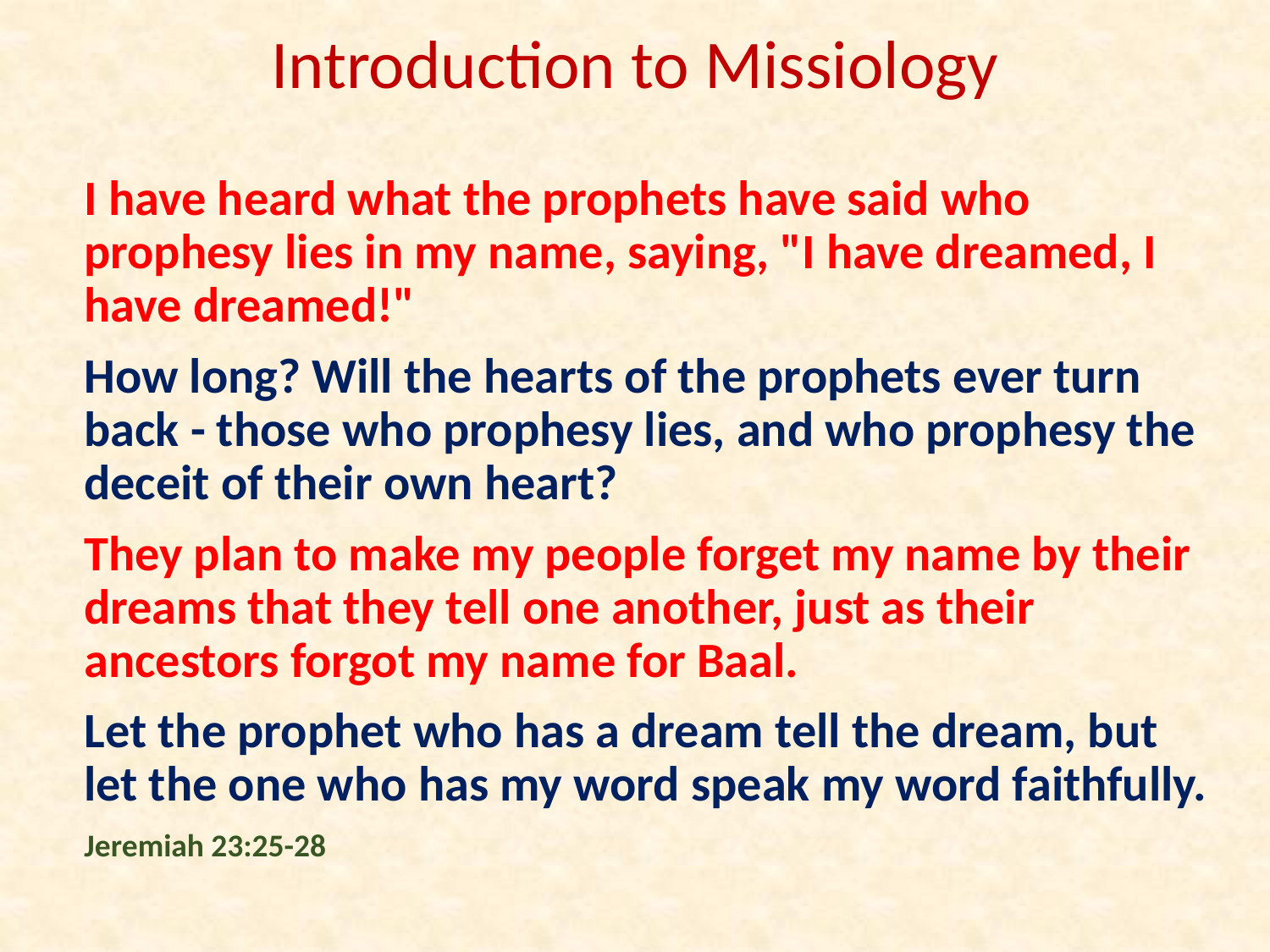

# Introduction to Missiology
I have heard what the prophets have said who prophesy lies in my name, saying, "I have dreamed, I have dreamed!"
How long? Will the hearts of the prophets ever turn back - those who prophesy lies, and who prophesy the deceit of their own heart?
They plan to make my people forget my name by their dreams that they tell one another, just as their ancestors forgot my name for Baal.
Let the prophet who has a dream tell the dream, but let the one who has my word speak my word faithfully.
Jeremiah 23:25-28